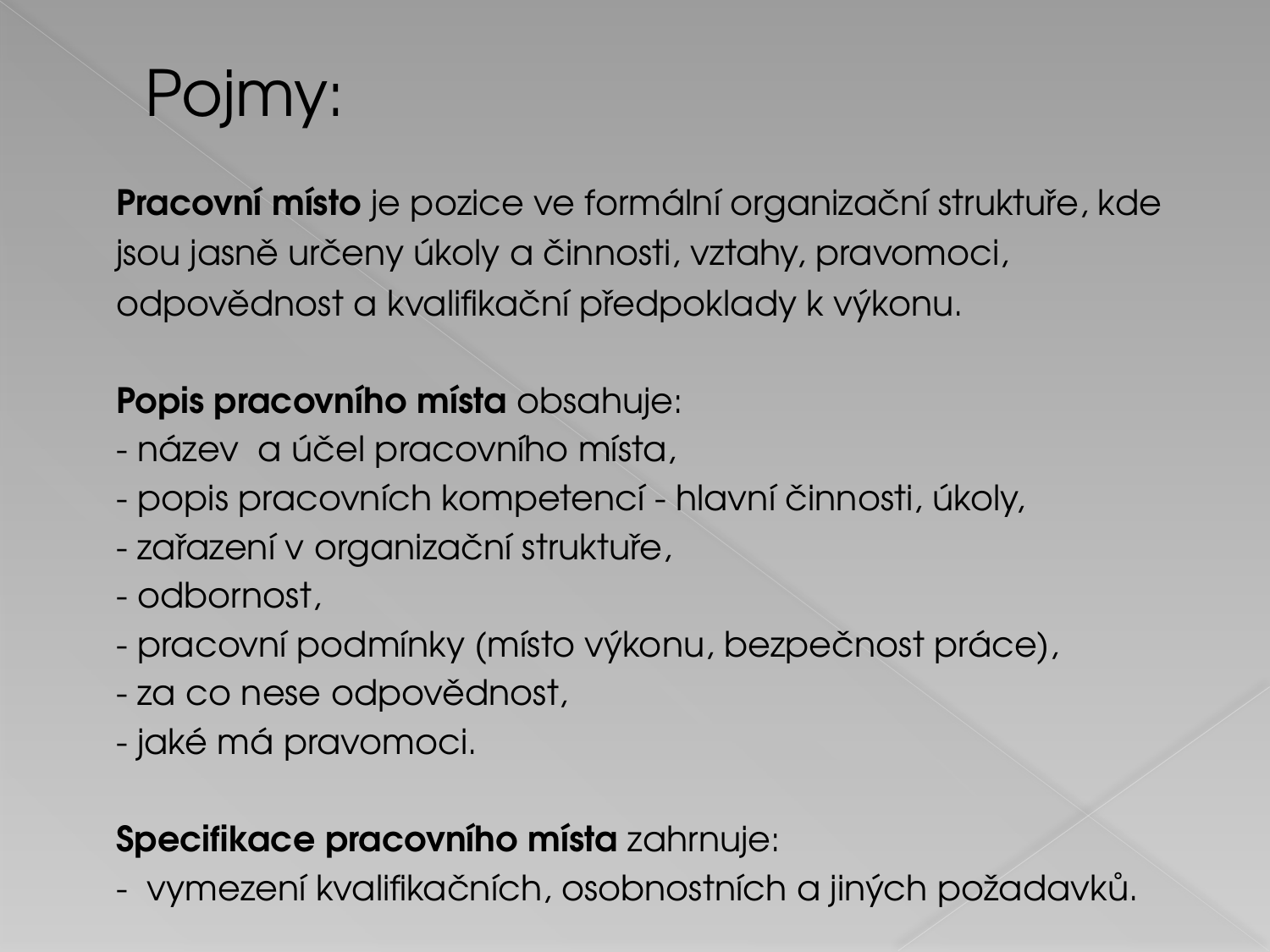

# Pojmy:
	Pracovní místo je pozice ve formální organizační struktuře, kde jsou jasně určeny úkoly a činnosti, vztahy, pravomoci, odpovědnost a kvalifikační předpoklady k výkonu.

	Popis pracovního místa obsahuje:
	- název  a účel pracovního místa,
	- popis pracovních kompetencí - hlavní činnosti, úkoly,
	- zařazení v organizační struktuře,
	- odbornost,
	- pracovní podmínky (místo výkonu, bezpečnost práce),
	- za co nese odpovědnost,
	- jaké má pravomoci.

	Specifikace pracovního místa zahrnuje:
	-  vymezení kvalifikačních, osobnostních a jiných požadavků.